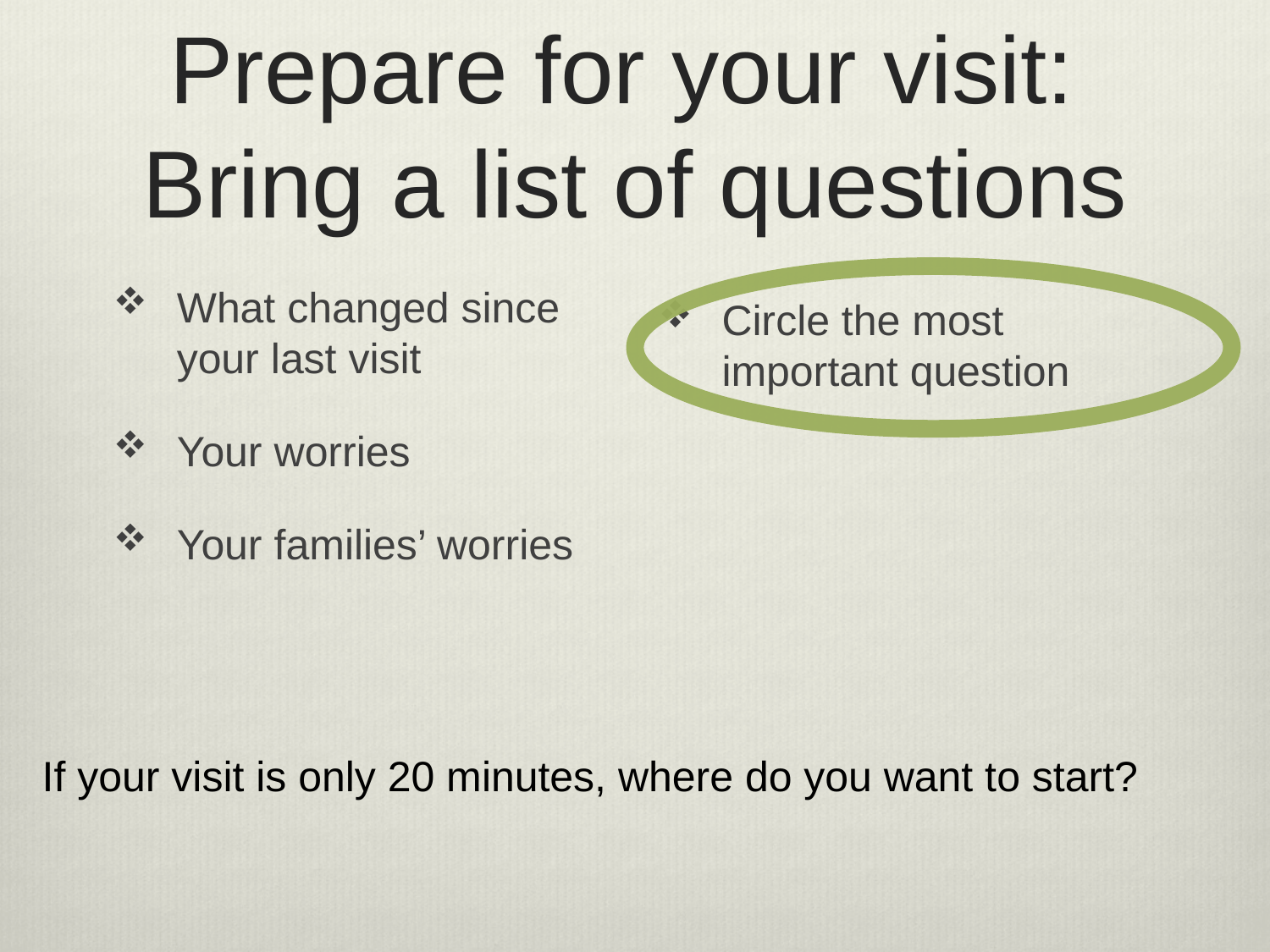

# Prepare for your visit: Bring a list of questions

What changed since your last visit
Your worries
Your families’ worries
Circle the most important question

If your visit is only 20 minutes, where do you want to start?